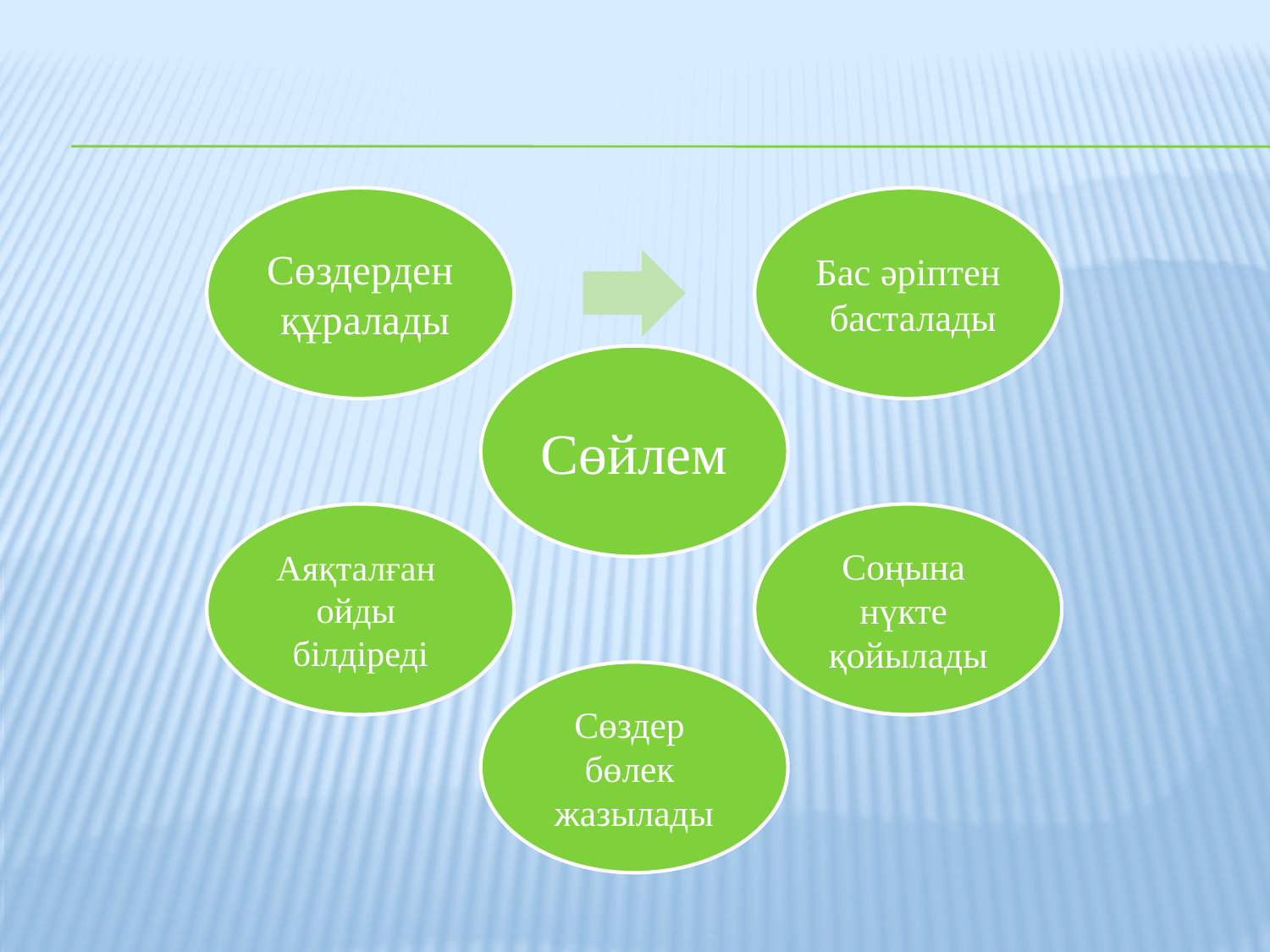

Сөйлем
Бас әріптен  басталады
Соңына  нүкте  қойылады
Аяқталған  ойды  білдіреді
Сөздерден  құралады
Сөздер  бөлек  жазылады